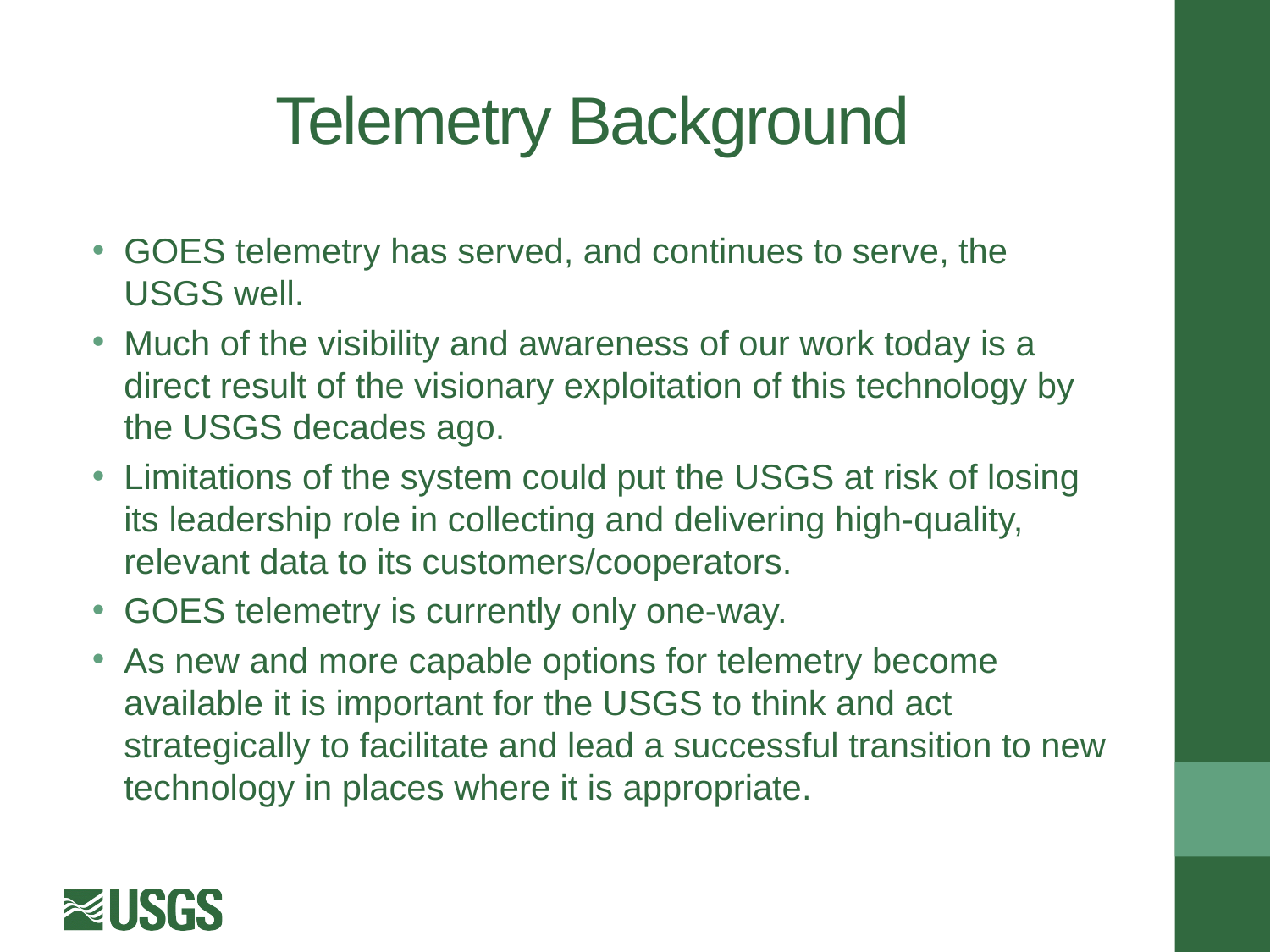

# Telemetry Background
GOES telemetry has served, and continues to serve, the USGS well.
Much of the visibility and awareness of our work today is a direct result of the visionary exploitation of this technology by the USGS decades ago.
Limitations of the system could put the USGS at risk of losing its leadership role in collecting and delivering high-quality, relevant data to its customers/cooperators.
GOES telemetry is currently only one-way.
As new and more capable options for telemetry become available it is important for the USGS to think and act strategically to facilitate and lead a successful transition to new technology in places where it is appropriate.